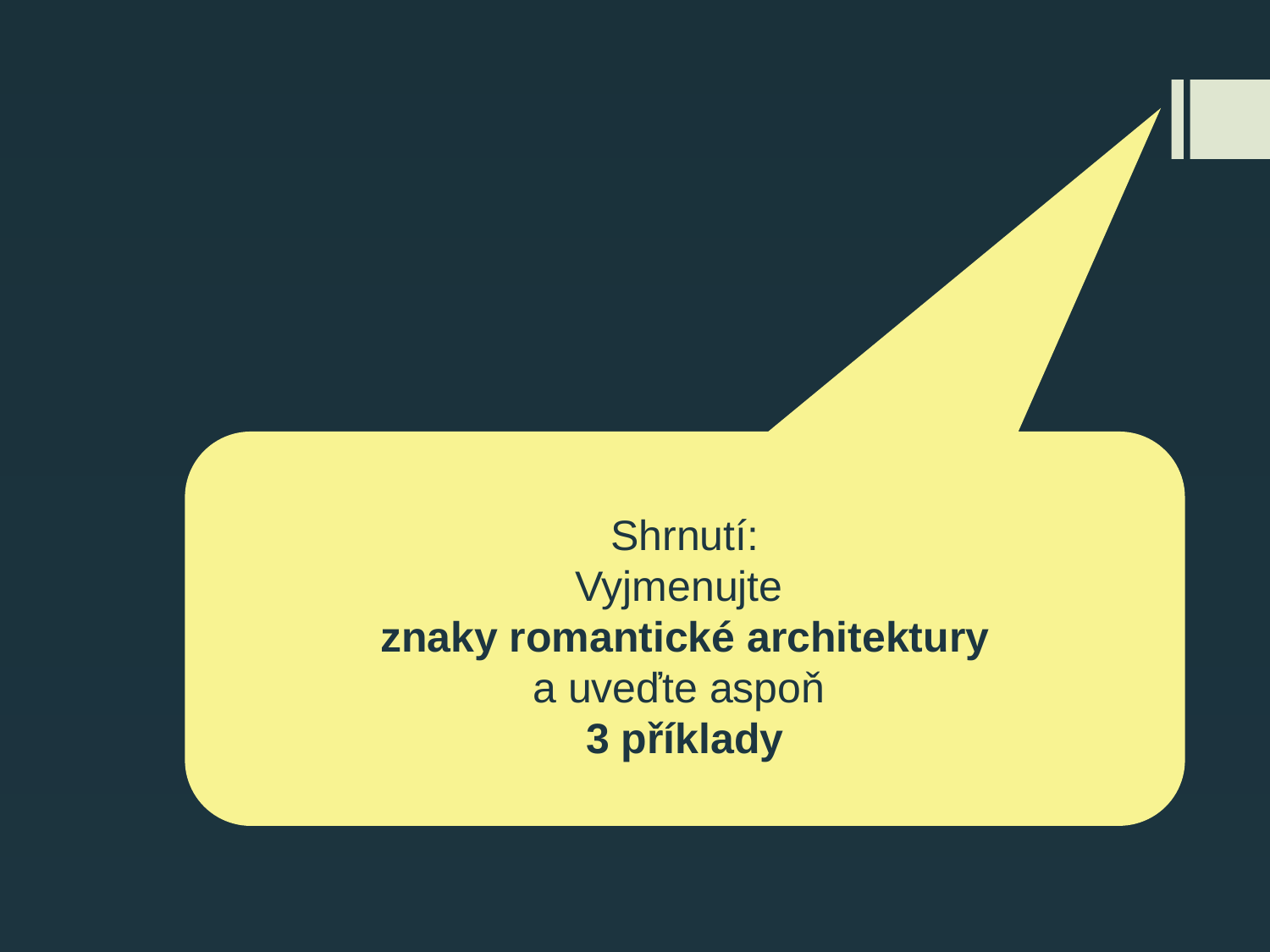

Shrnutí:
Vyjmenujte
znaky romantické architektury
a uveďte aspoň
3 příklady